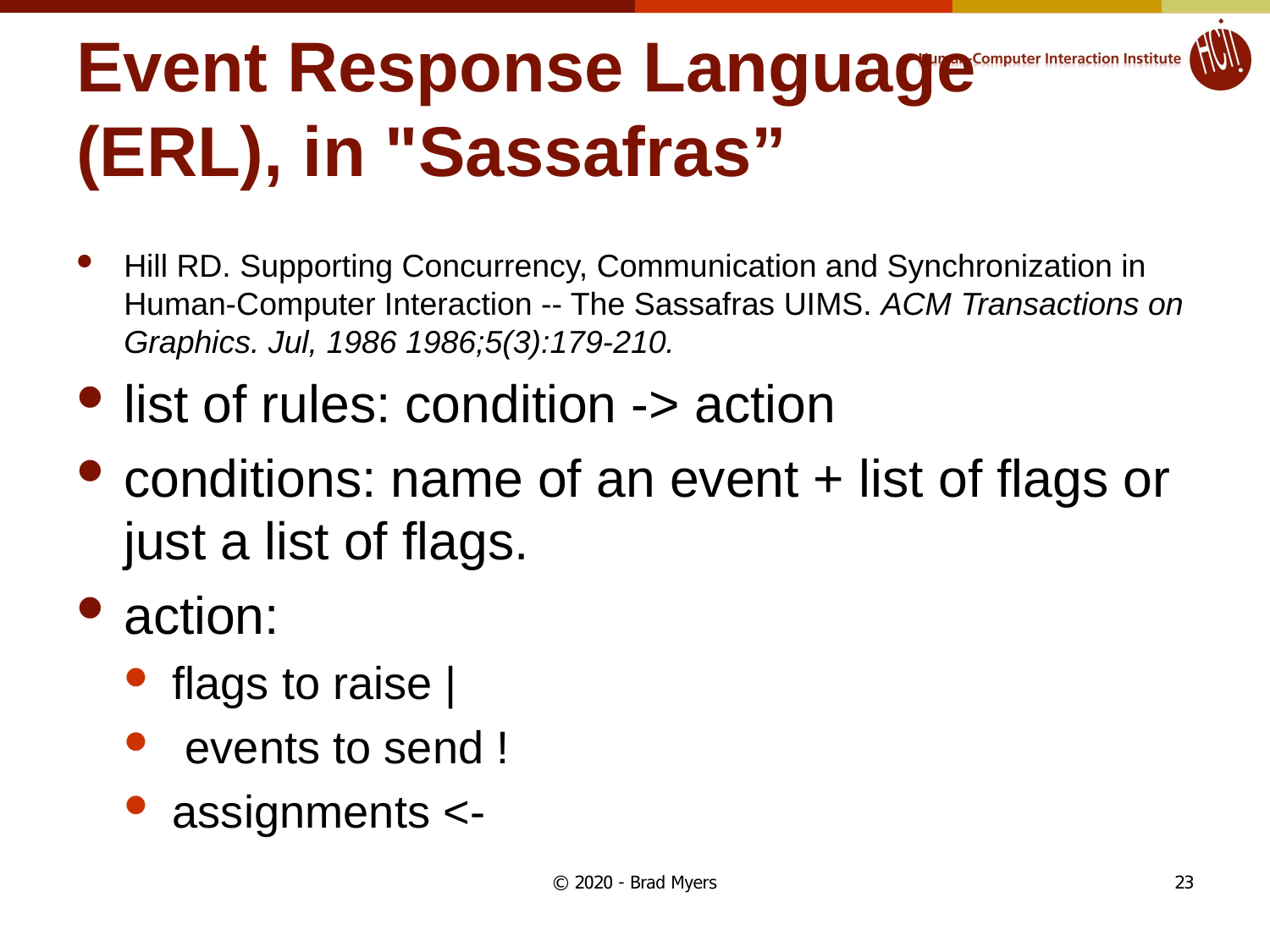

# Event Response Language (ERL), in "Sassafras”
Hill RD. Supporting Concurrency, Communication and Synchronization in Human-Computer Interaction -- The Sassafras UIMS. ACM Transactions on Graphics. Jul, 1986 1986;5(3):179-210.
list of rules: condition -> action
conditions: name of an event + list of flags or just a list of flags.
action:
flags to raise |
 events to send !
assignments <-
© 2020 - Brad Myers
23